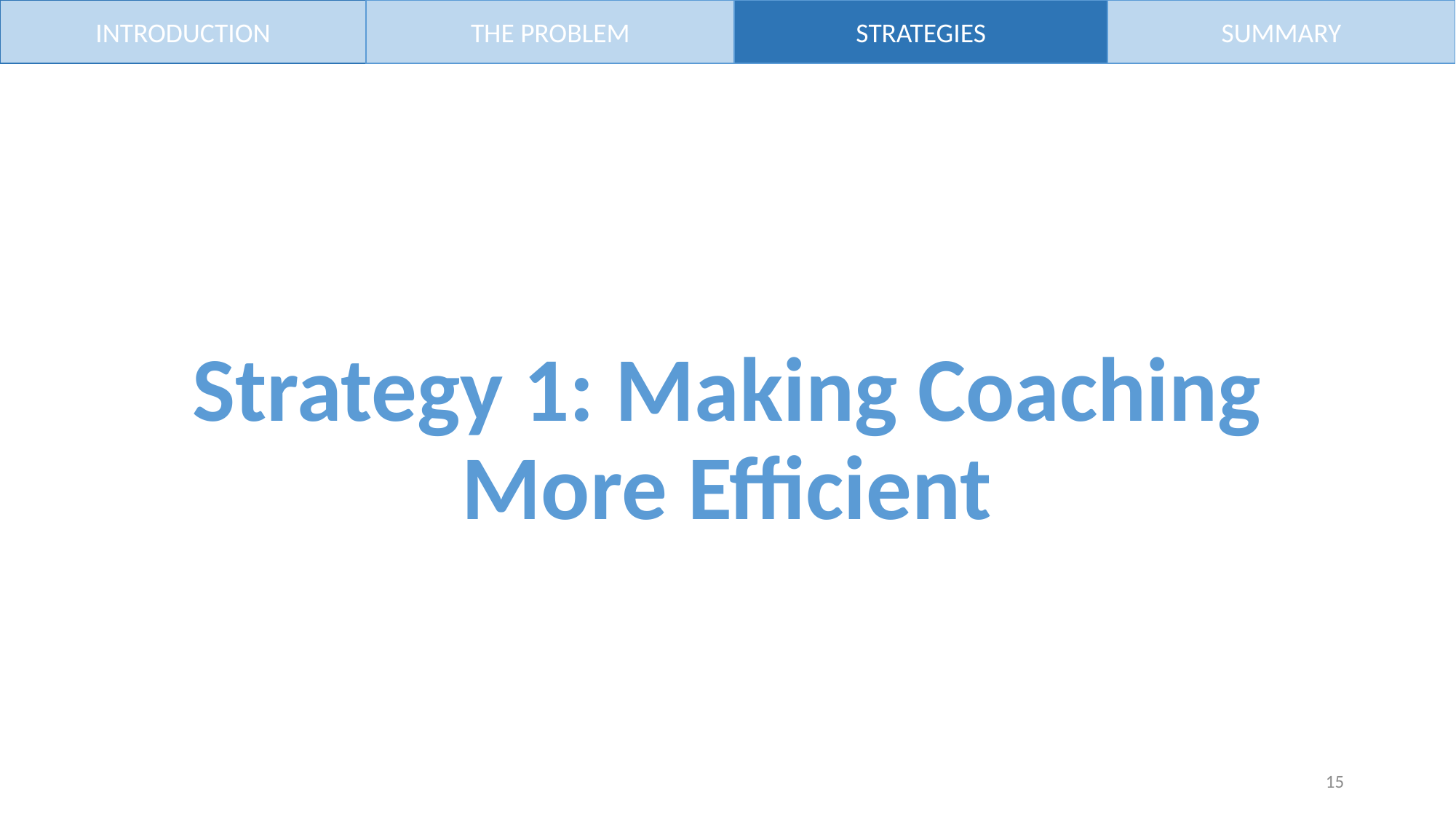

INTRODUCTION
THE PROBLEM
STRATEGIES
SUMMARY
# Strategy 1: Making Coaching More Efficient
15